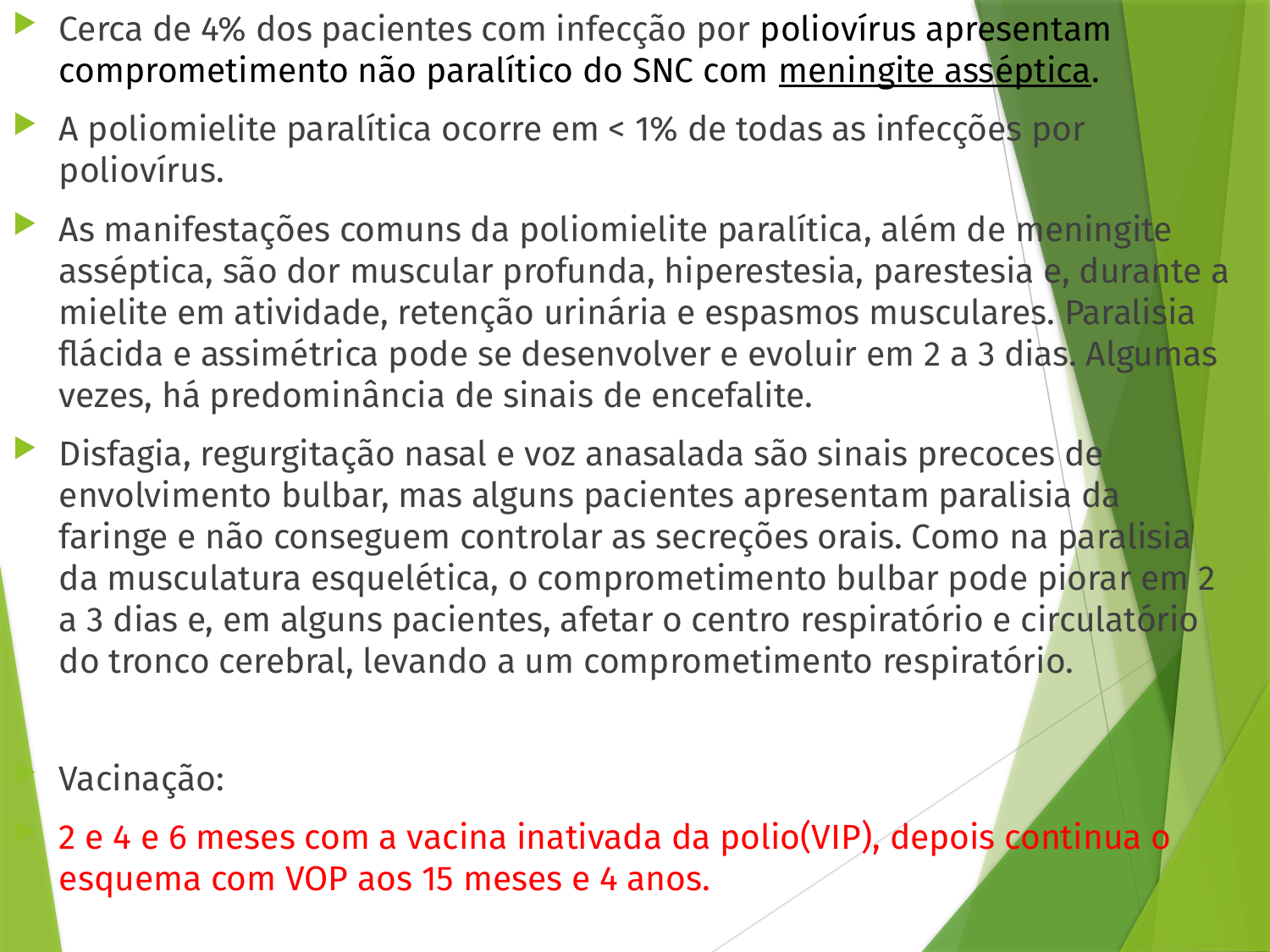

Cerca de 4% dos pacientes com infecção por poliovírus apresentam comprometimento não paralítico do SNC com meningite asséptica.
A poliomielite paralítica ocorre em < 1% de todas as infecções por poliovírus.
As manifestações comuns da poliomielite paralítica, além de meningite asséptica, são dor muscular profunda, hiperestesia, parestesia e, durante a mielite em atividade, retenção urinária e espasmos musculares. Paralisia flácida e assimétrica pode se desenvolver e evoluir em 2 a 3 dias. Algumas vezes, há predominância de sinais de encefalite.
Disfagia, regurgitação nasal e voz anasalada são sinais precoces de envolvimento bulbar, mas alguns pacientes apresentam paralisia da faringe e não conseguem controlar as secreções orais. Como na paralisia da musculatura esquelética, o comprometimento bulbar pode piorar em 2 a 3 dias e, em alguns pacientes, afetar o centro respiratório e circulatório do tronco cerebral, levando a um comprometimento respiratório.

Vacinação:
2 e 4 e 6 meses com a vacina inativada da polio(VIP), depois continua o esquema com VOP aos 15 meses e 4 anos.